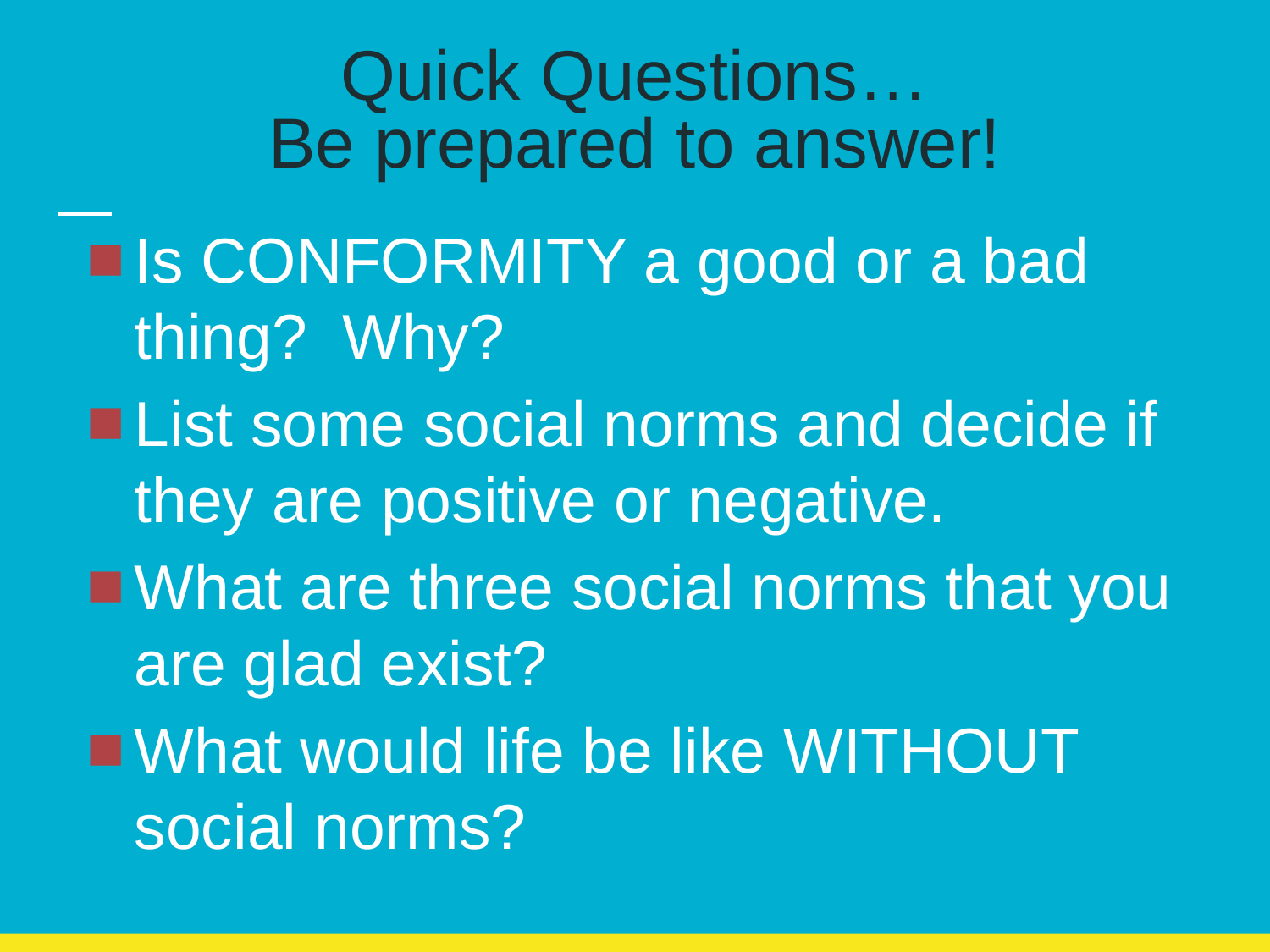

# Quick Questions… Be prepared to answer!
Is CONFORMITY a good or a bad thing?  Why?
List some social norms and decide if they are positive or negative.
What are three social norms that you are glad exist?
What would life be like WITHOUT social norms?